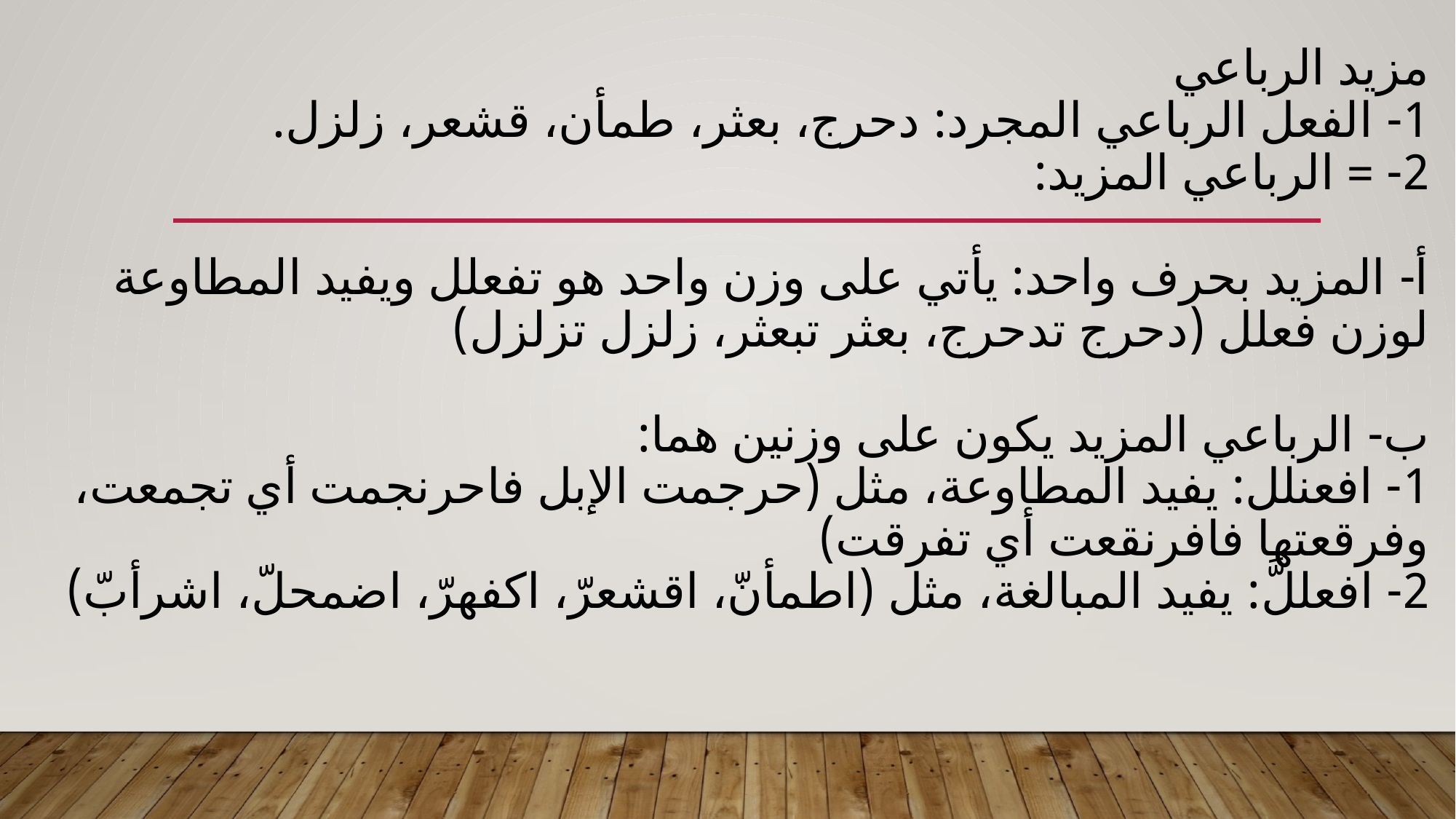

# مزيد الرباعي 1- الفعل الرباعي المجرد: دحرج، بعثر، طمأن، قشعر، زلزل. 2- = الرباعي المزيد: أ- المزيد بحرف واحد: يأتي على وزن واحد هو تفعلل ويفيد المطاوعة لوزن فعلل (دحرج تدحرج، بعثر تبعثر، زلزل تزلزل) ب- الرباعي المزيد يكون على وزنين هما: 1- افعنلل: يفيد المطاوعة، مثل (حرجمت الإبل فاحرنجمت أي تجمعت، وفرقعتها فافرنقعت أي تفرقت) 2- افعللَّ: يفيد المبالغة، مثل (اطمأنّ، اقشعرّ، اكفهرّ، اضمحلّ، اشرأبّ)